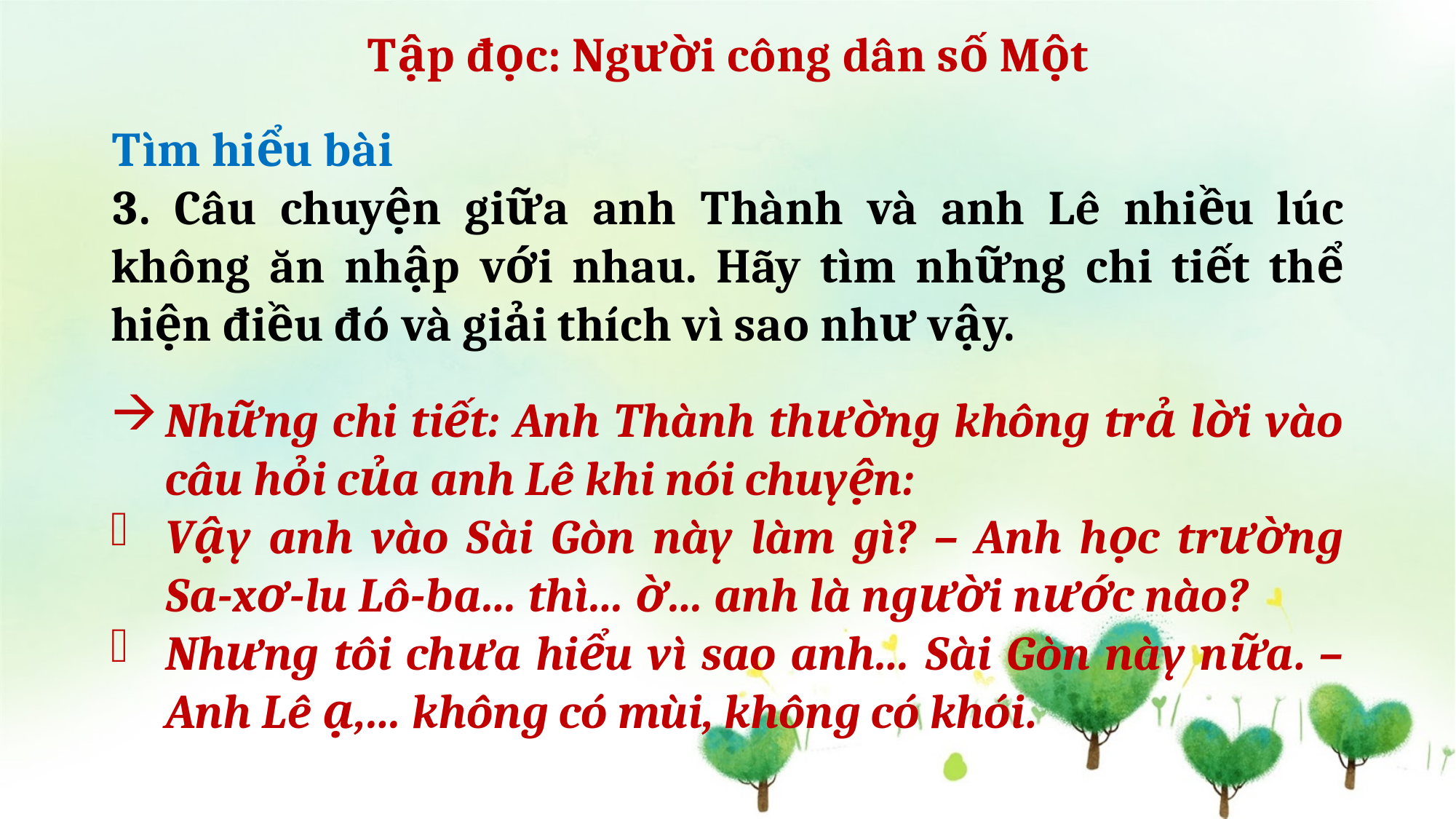

Tập đọc: Người công dân số Một
Tìm hiểu bài
3. Câu chuyện giữa anh Thành và anh Lê nhiều lúc không ăn nhập với nhau. Hãy tìm những chi tiết thể hiện điều đó và giải thích vì sao như vậy.
Những chi tiết: Anh Thành thường không trả lời vào câu hỏi của anh Lê khi nói chuyện:
Vậy anh vào Sài Gòn này làm gì? – Anh học trường Sa-xơ-lu Lô-ba… thì… ờ… anh là người nước nào?
Nhưng tôi chưa hiểu vì sao anh… Sài Gòn này nữa. – Anh Lê ạ,… không có mùi, không có khói.